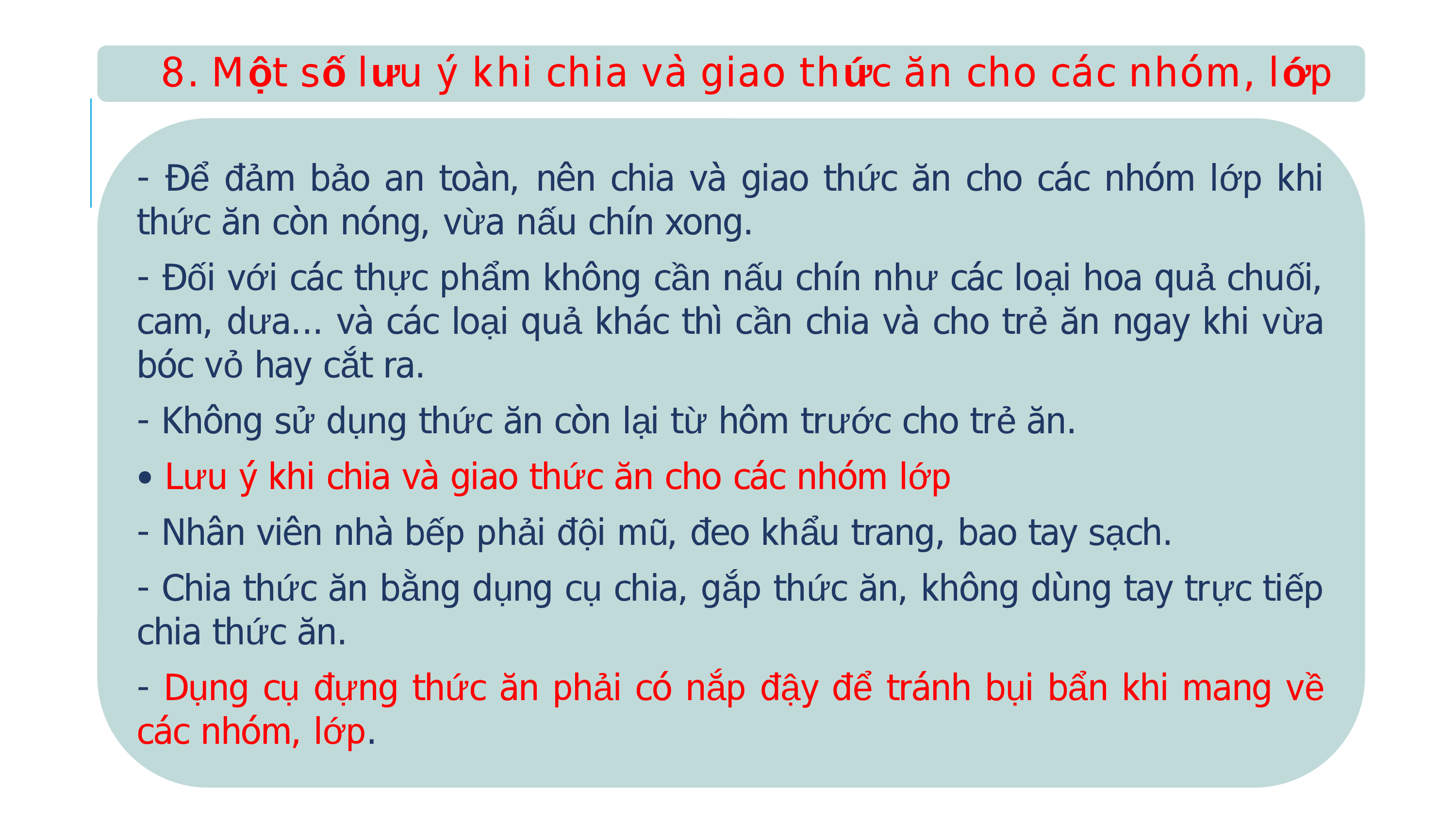

8. Một số lưu ý khi chia và giao thức ăn cho các nhóm, lớp
- Để đảm bảo an toàn, nên chia và giao thức ăn cho các nhóm lớp khi thức ăn còn nóng, vừa nấu chín xong.
- Đối với các thực phẩm không cần nấu chín như các loại hoa quả chuối, cam, dưa... và các loại quả khác thì cần chia và cho trẻ ăn ngay khi vừa bóc vỏ hay cắt ra.
- Không sử dụng thức ăn còn lại từ hôm trước cho trẻ ăn.
• Lưu ý khi chia và giao thức ăn cho các nhóm lớp
- Nhân viên nhà bếp phải đội mũ, đeo khẩu trang, bao tay sạch.
- Chia thức ăn bằng dụng cụ chia, gắp thức ăn, không dùng tay trực tiếp chia thức ăn.
- Dụng cụ đựng thức ăn phải có nắp đậy để tránh bụi bẩn khi mang về các nhóm, lớp.